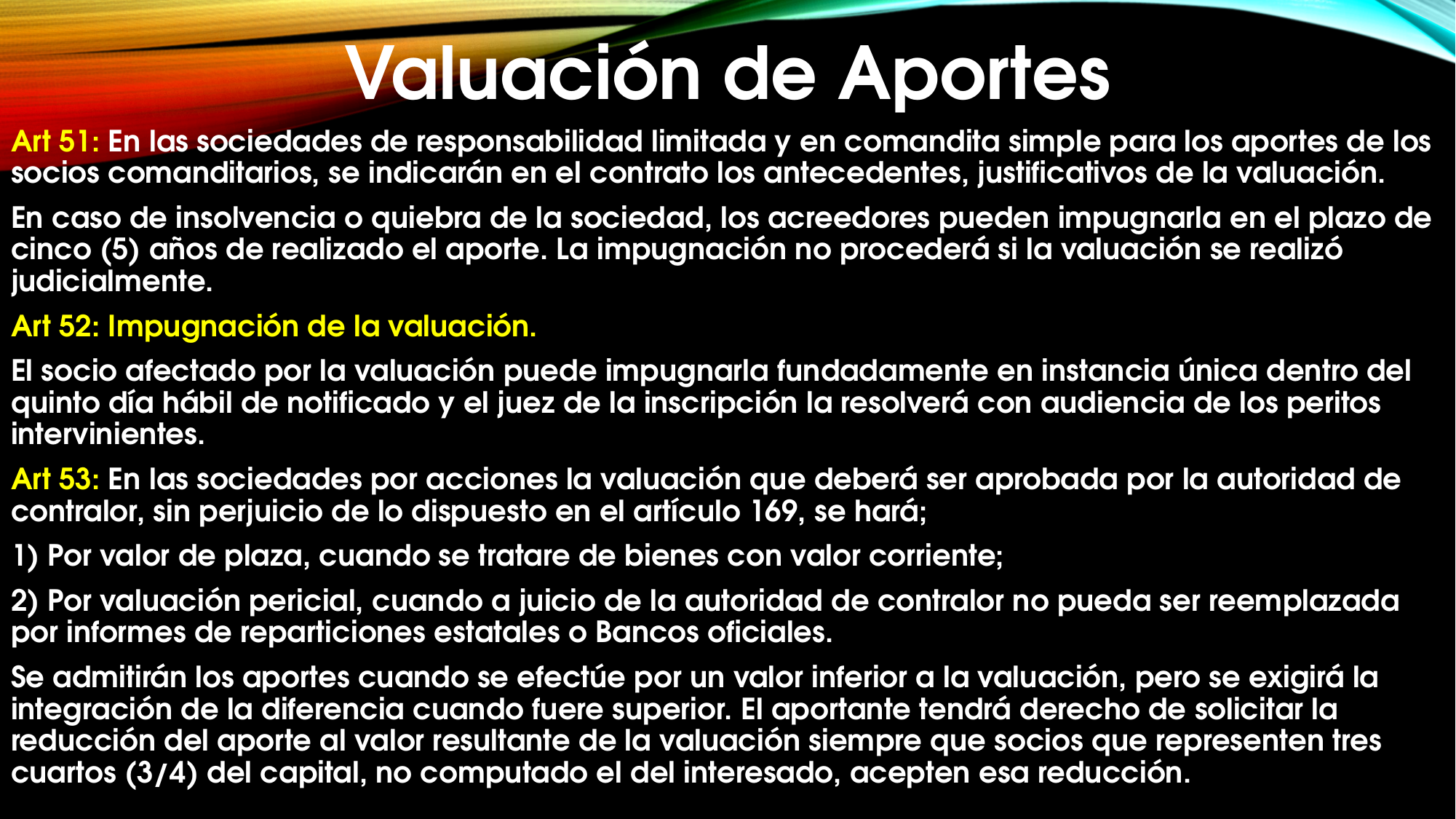

Valuación de Aportes
Art 51: En las sociedades de responsabilidad limitada y en comandita simple para los aportes de los socios comanditarios, se indicarán en el contrato los antecedentes, justificativos de la valuación.
En caso de insolvencia o quiebra de la sociedad, los acreedores pueden impugnarla en el plazo de cinco (5) años de realizado el aporte. La impugnación no procederá si la valuación se realizó judicialmente.
Art 52: Impugnación de la valuación.
El socio afectado por la valuación puede impugnarla fundadamente en instancia única dentro del quinto día hábil de notificado y el juez de la inscripción la resolverá con audiencia de los peritos intervinientes.
Art 53: En las sociedades por acciones la valuación que deberá ser aprobada por la autoridad de contralor, sin perjuicio de lo dispuesto en el artículo 169, se hará;
1) Por valor de plaza, cuando se tratare de bienes con valor corriente;
2) Por valuación pericial, cuando a juicio de la autoridad de contralor no pueda ser reemplazada por informes de reparticiones estatales o Bancos oficiales.
Se admitirán los aportes cuando se efectúe por un valor inferior a la valuación, pero se exigirá la integración de la diferencia cuando fuere superior. El aportante tendrá derecho de solicitar la reducción del aporte al valor resultante de la valuación siempre que socios que representen tres cuartos (3/4) del capital, no computado el del interesado, acepten esa reducción.